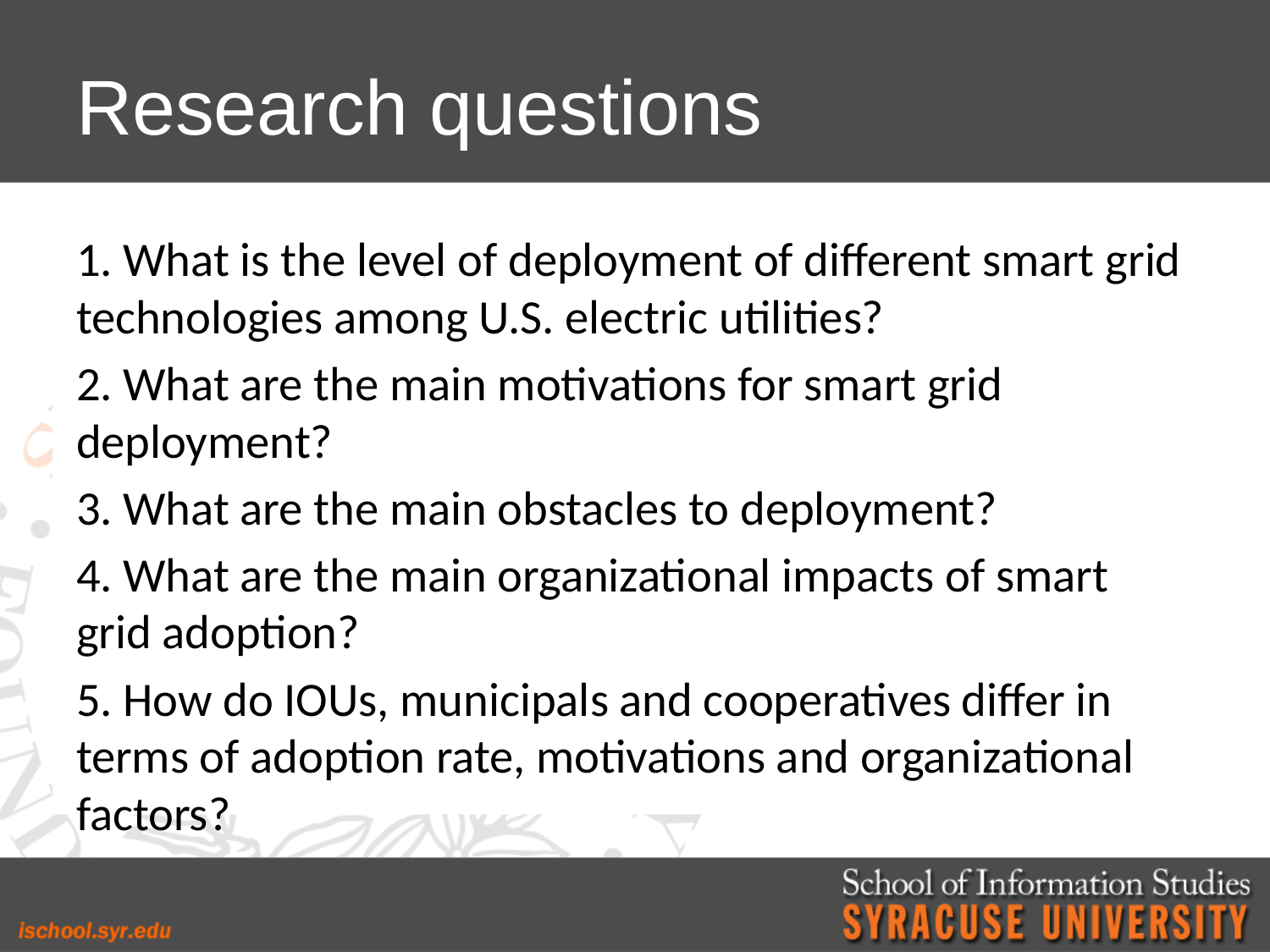

# Research questions

1. What is the level of deployment of different smart grid technologies among U.S. electric utilities?
2. What are the main motivations for smart grid deployment?
3. What are the main obstacles to deployment?
4. What are the main organizational impacts of smart grid adoption?
5. How do IOUs, municipals and cooperatives differ in terms of adoption rate, motivations and organizational factors?